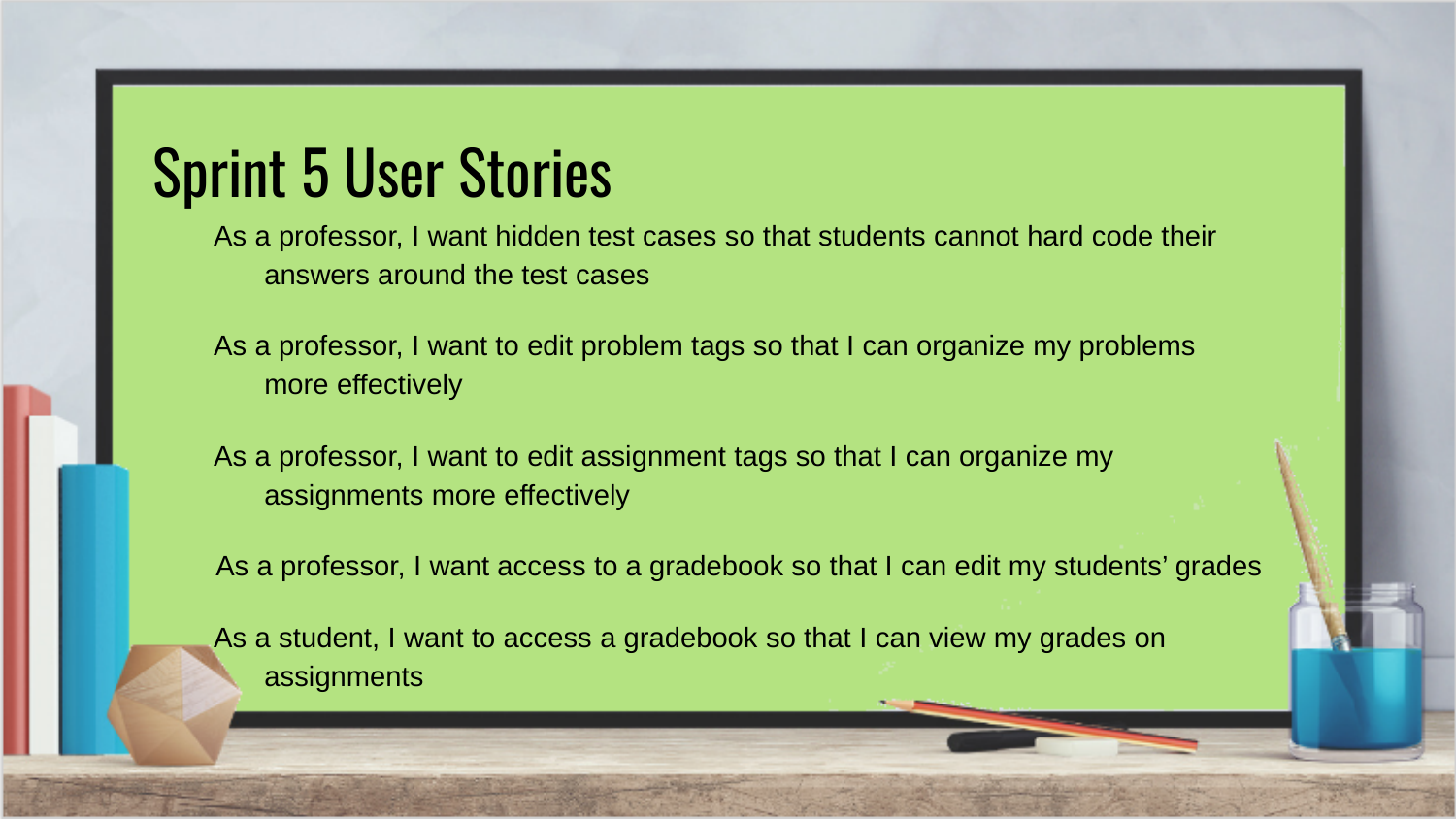

# Sprint 5 User Stories
As a professor, I want hidden test cases so that students cannot hard code their answers around the test cases
As a professor, I want to edit problem tags so that I can organize my problems more effectively
As a professor, I want to edit assignment tags so that I can organize my assignments more effectively
As a professor, I want access to a gradebook so that I can edit my students’ grades
As a student, I want to access a gradebook so that I can view my grades on assignments